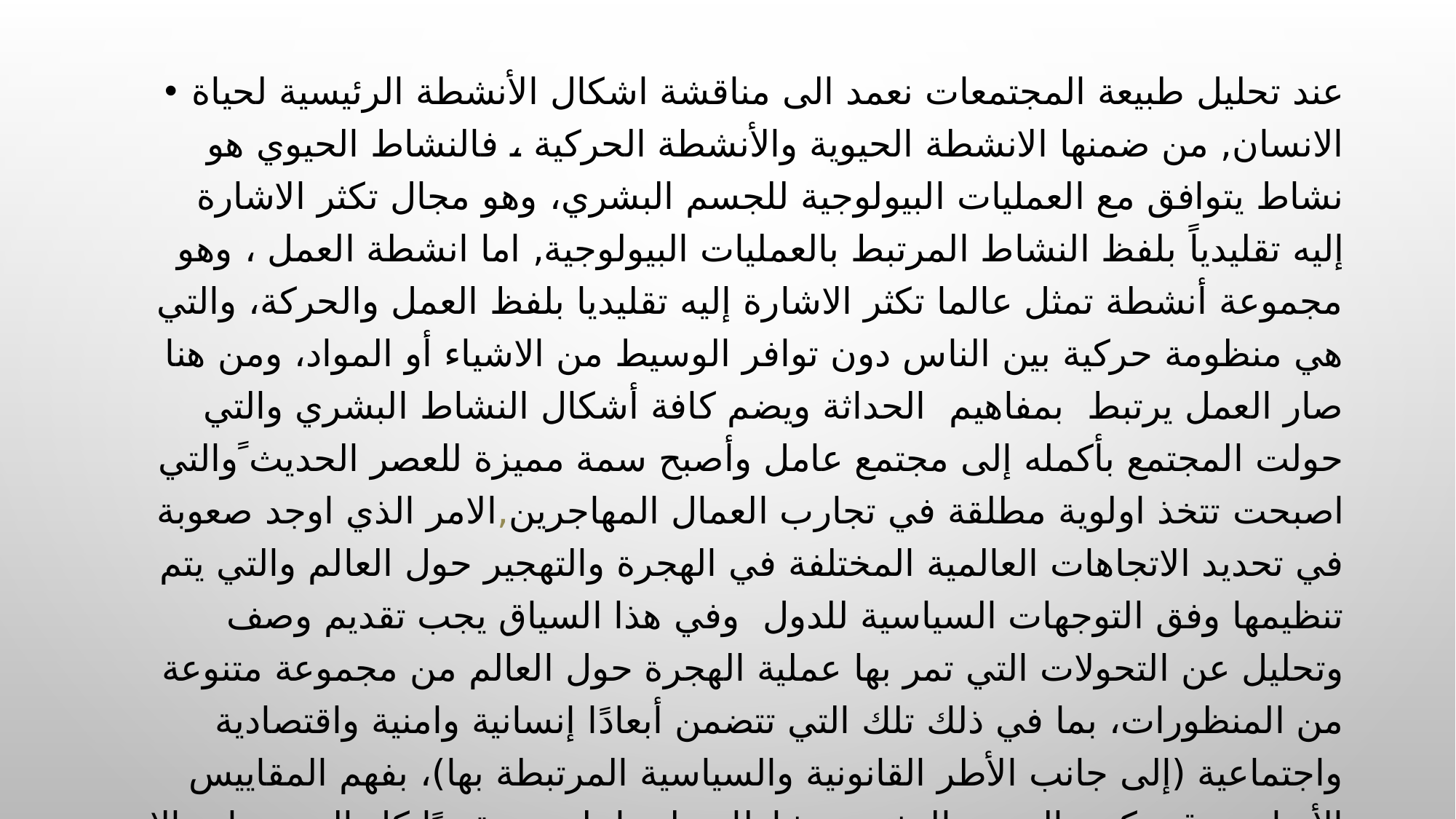

عند تحليل طبيعة المجتمعات نعمد الى مناقشة اشكال الأنشطة الرئيسية لحياة الانسان, من ضمنها الانشطة الحيوية والأنشطة الحركية ، فالنشاط الحيوي هو نشاط يتوافق مع العمليات البيولوجية للجسم البشري، وهو مجال تكثر الاشارة إليه تقليدياً بلفظ النشاط المرتبط بالعمليات البيولوجية, اما انشطة العمل ، وهو مجموعة أنشطة تمثل عالما تكثر الاشارة إليه تقليديا بلفظ العمل والحركة، والتي هي منظومة حركية بين الناس دون توافر الوسيط من الاشياء أو المواد، ومن هنا صار العمل يرتبط  بمفاهيم  الحداثة ويضم كافة أشكال النشاط البشري والتي حولت المجتمع بأكمله إلى مجتمع عامل وأصبح سمة مميزة للعصر الحديث ًوالتي اصبحت تتخذ اولوية مطلقة في تجارب العمال المهاجرين,الامر الذي اوجد صعوبة في تحديد الاتجاهات العالمية المختلفة في الهجرة والتهجير حول العالم والتي يتم تنظيمها وفق التوجهات السياسية للدول  وفي هذا السياق يجب تقديم وصف وتحليل عن التحولات التي تمر بها عملية الهجرة حول العالم من مجموعة متنوعة من المنظورات، بما في ذلك تلك التي تتضمن أبعادًا إنسانية وامنية واقتصادية واجتماعية (إلى جانب الأطر القانونية والسياسية المرتبطة بها)، بفهم المقاييس الأساسية قد تكون الهجرة البشرية نشاطا تنظيميا يلمس تقريبًا كل المجتمعات الا انها تتغير بصورة وفقا للتغيرات البيئية المستحدثة